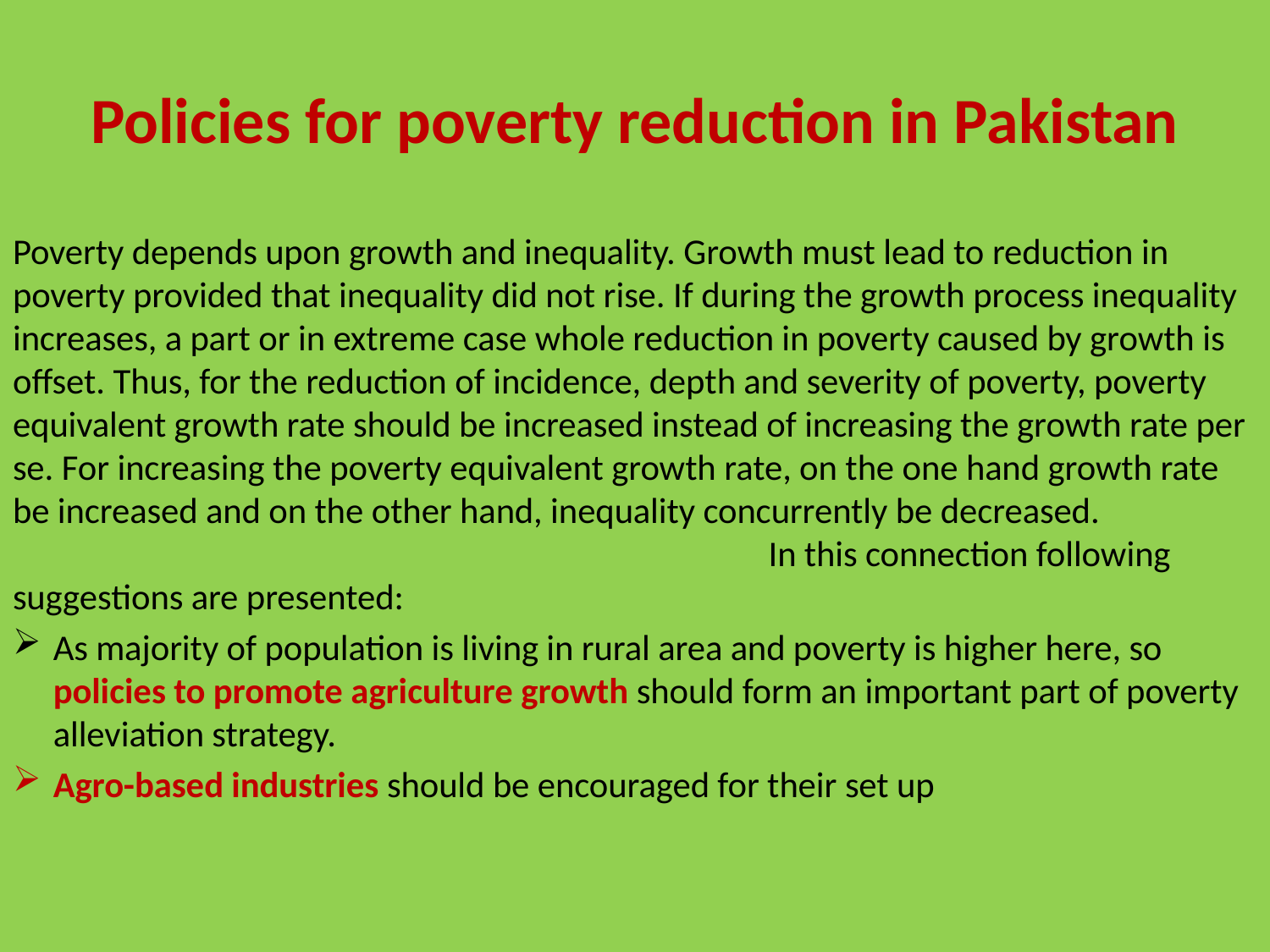

# Policies for poverty reduction in Pakistan
Poverty depends upon growth and inequality. Growth must lead to reduction in poverty provided that inequality did not rise. If during the growth process inequality increases, a part or in extreme case whole reduction in poverty caused by growth is offset. Thus, for the reduction of incidence, depth and severity of poverty, poverty equivalent growth rate should be increased instead of increasing the growth rate per se. For increasing the poverty equivalent growth rate, on the one hand growth rate be increased and on the other hand, inequality concurrently be decreased.                                                                                                                  In this connection following suggestions are presented:
As majority of population is living in rural area and poverty is higher here, so policies to promote agriculture growth should form an important part of poverty alleviation strategy.
Agro-based industries should be encouraged for their set up